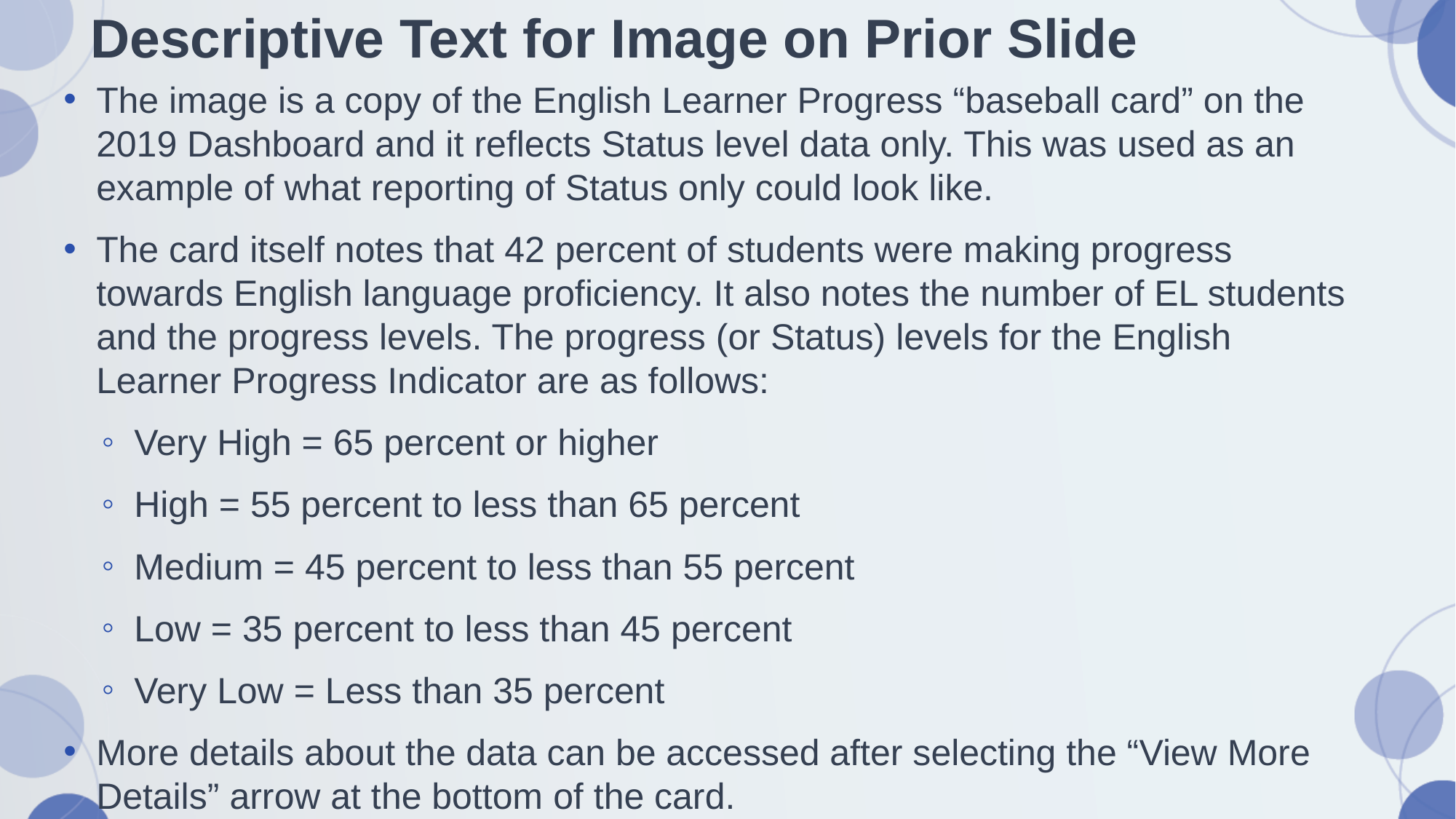

# Descriptive Text for Image on Prior Slide
The image is a copy of the English Learner Progress “baseball card” on the 2019 Dashboard and it reflects Status level data only. This was used as an example of what reporting of Status only could look like.
The card itself notes that 42 percent of students were making progress towards English language proficiency. It also notes the number of EL students and the progress levels. The progress (or Status) levels for the English Learner Progress Indicator are as follows:
Very High = 65 percent or higher
High = 55 percent to less than 65 percent
Medium = 45 percent to less than 55 percent
Low = 35 percent to less than 45 percent
Very Low = Less than 35 percent
More details about the data can be accessed after selecting the “View More Details” arrow at the bottom of the card.